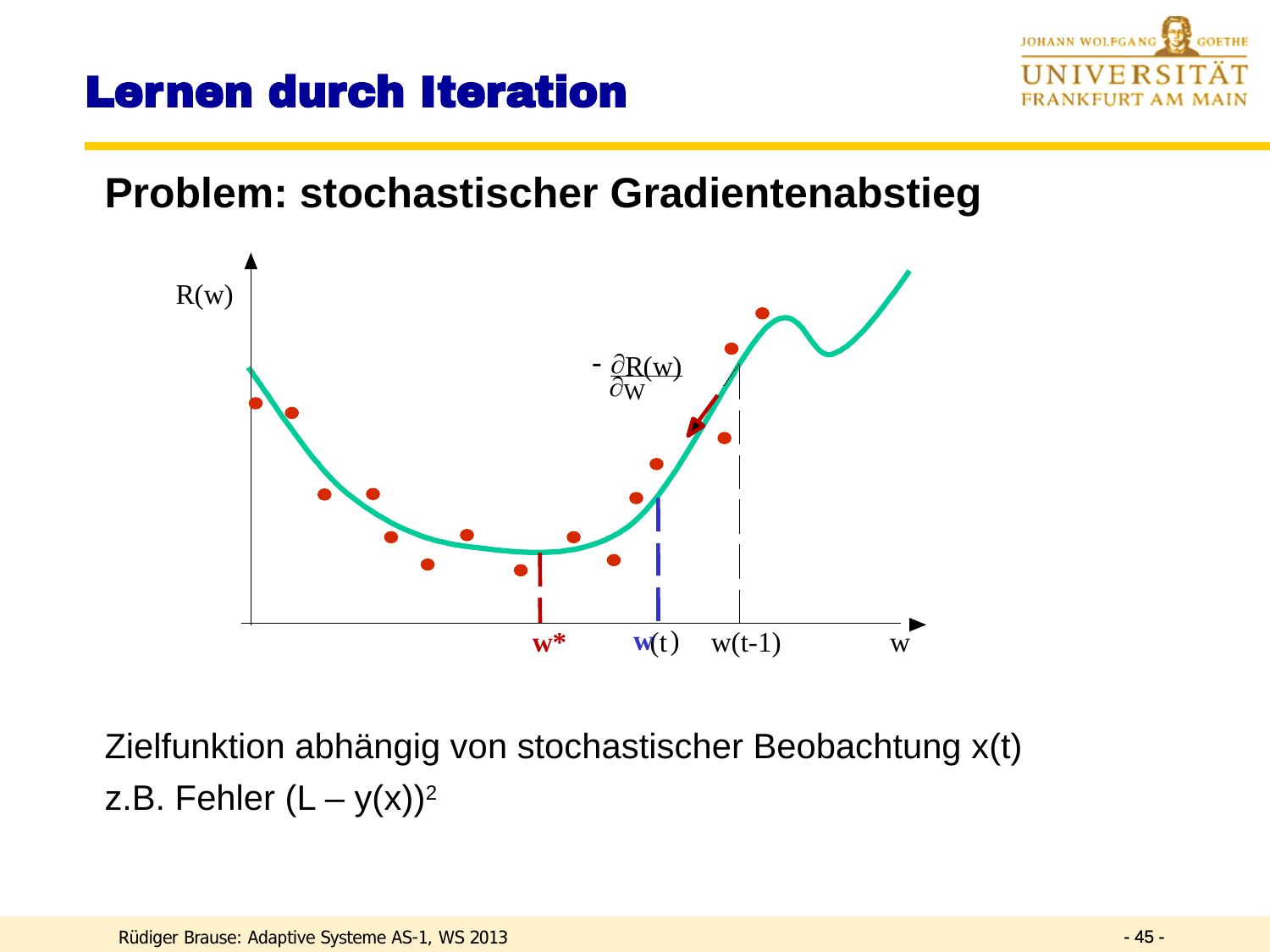

Lernen durch Iteration
Problem: stochastischer Gradientenabstieg

Zielfunktion abhängig von stochastischer Beobachtung x(t)
z.B. Fehler (L – y(x))2

R
(
w
)

−

∂

R
(
w
)

∂

W

w
)

w
*

(
t

w
(
t
-
1
)
w

- 45 -
- 45 -
Rüdiger Brause: Adaptive Systeme AS-1, WS 2013